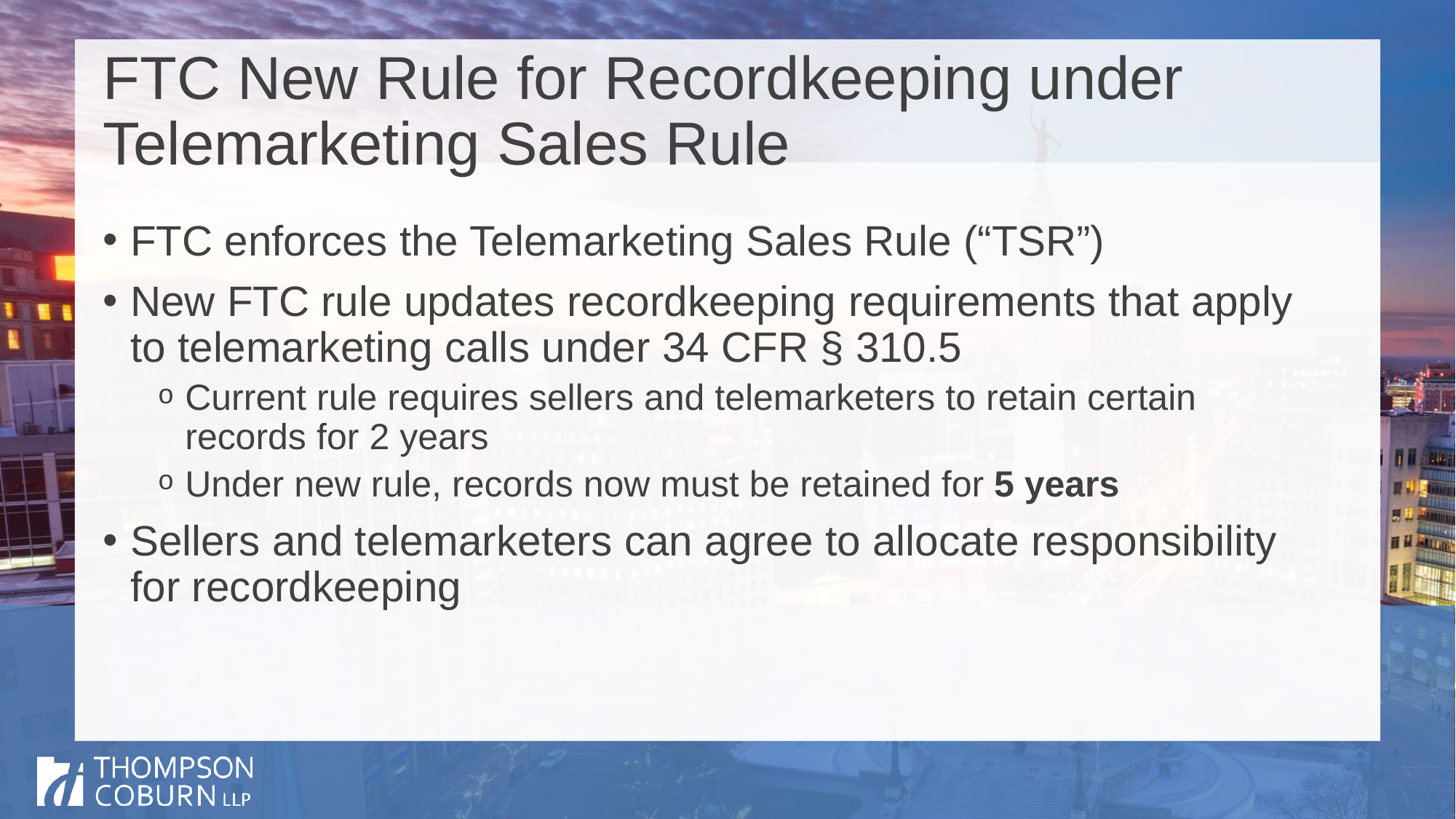

# FTC New Rule for Recordkeeping under Telemarketing Sales Rule
FTC enforces the Telemarketing Sales Rule (“TSR”)
New FTC rule updates recordkeeping requirements that apply to telemarketing calls under 34 CFR § 310.5
Current rule requires sellers and telemarketers to retain certain records for 2 years
Under new rule, records now must be retained for 5 years
Sellers and telemarketers can agree to allocate responsibility for recordkeeping